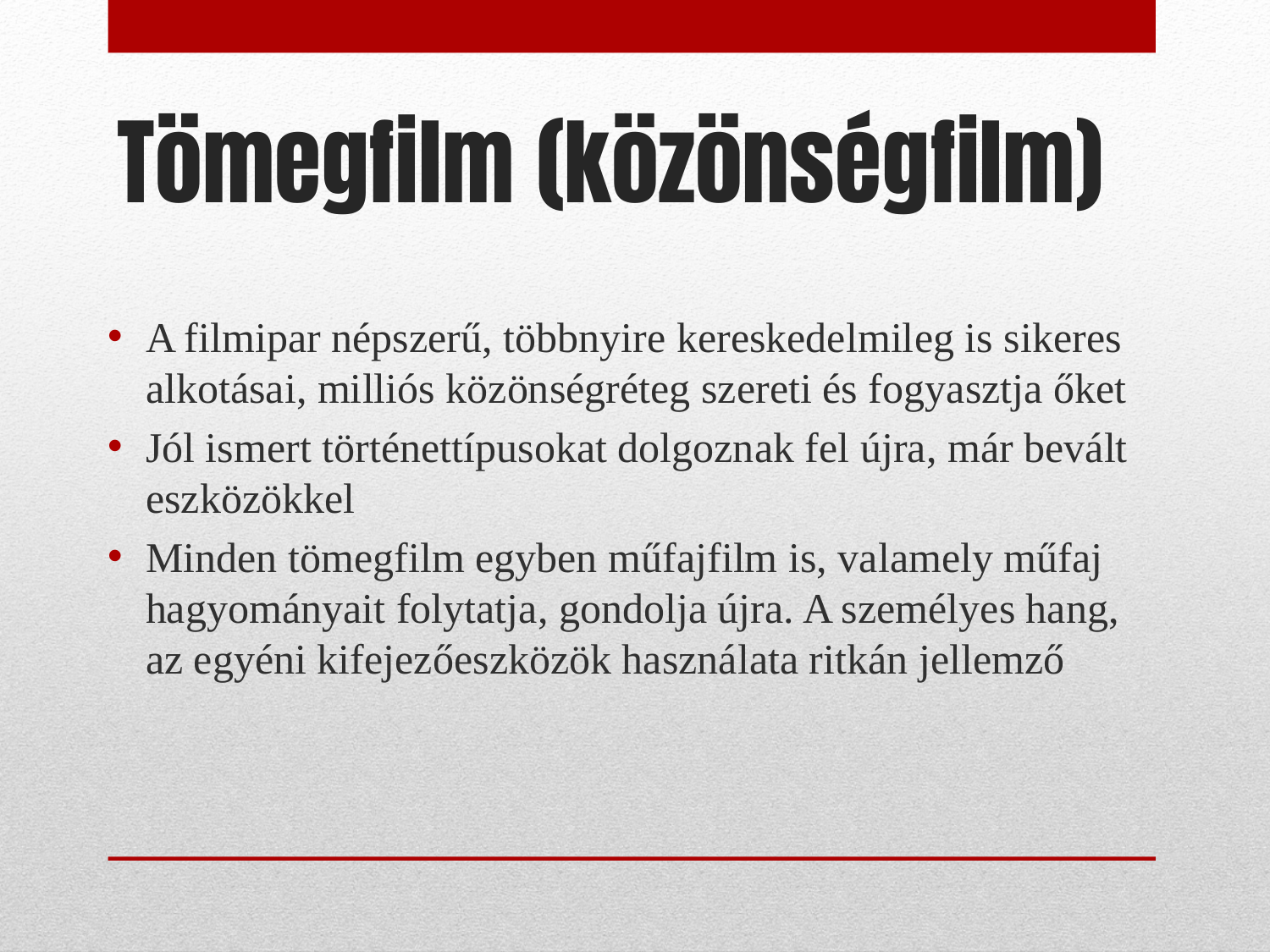

# Tömegfilm (közönségfilm)
A filmipar népszerű, többnyire kereskedelmileg is sikeres alkotásai, milliós közönségréteg szereti és fogyasztja őket
Jól ismert történettípusokat dolgoznak fel újra, már bevált eszközökkel
Minden tömegfilm egyben műfajfilm is, valamely műfaj hagyományait folytatja, gondolja újra. A személyes hang, az egyéni kifejezőeszközök használata ritkán jellemző